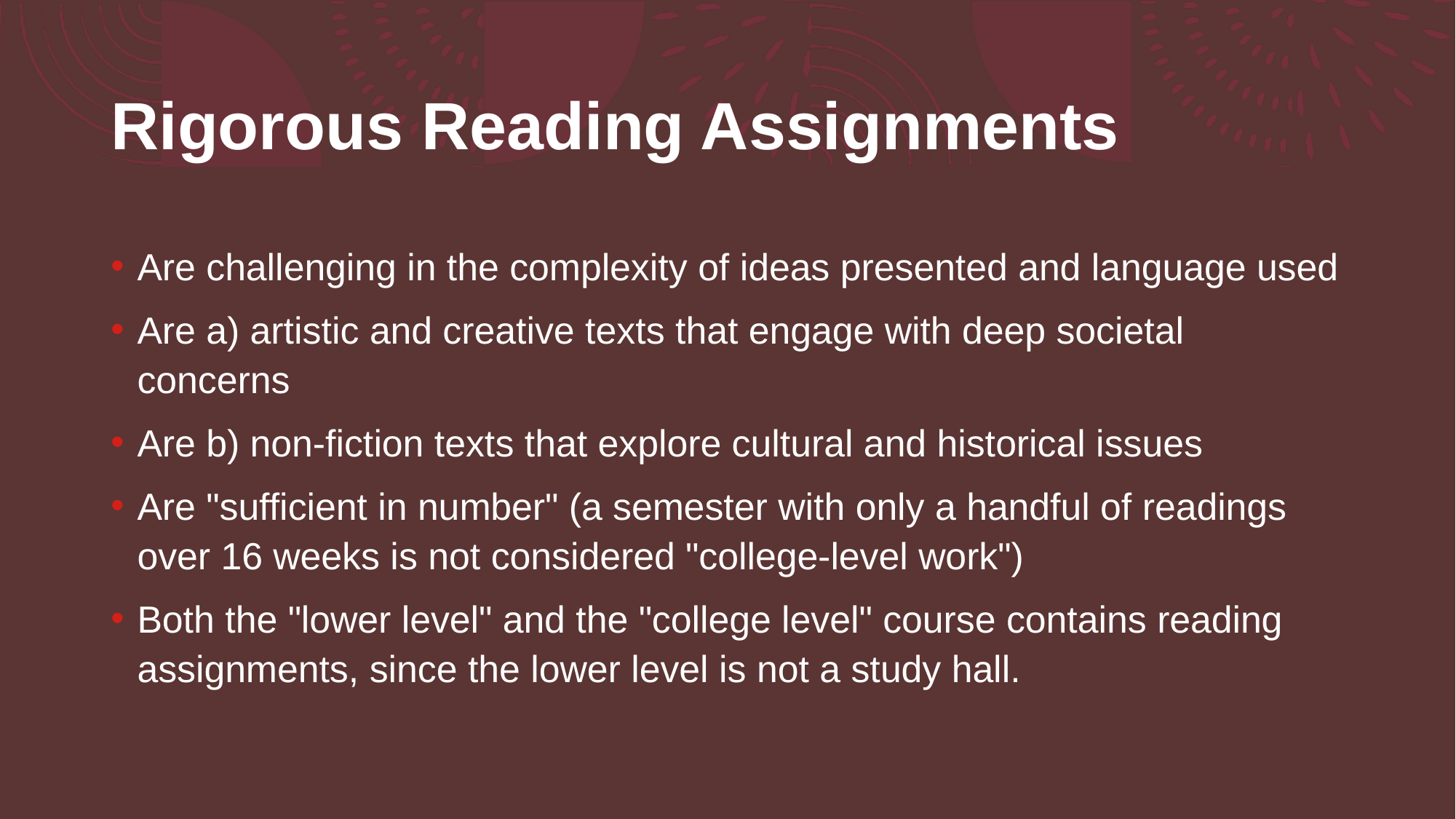

# Rigorous Reading Assignments
Are challenging in the complexity of ideas presented and language used
Are a) artistic and creative texts that engage with deep societal concerns
Are b) non-fiction texts that explore cultural and historical issues
Are "sufficient in number" (a semester with only a handful of readings over 16 weeks is not considered "college-level work")
Both the "lower level" and the "college level" course contains reading assignments, since the lower level is not a study hall.